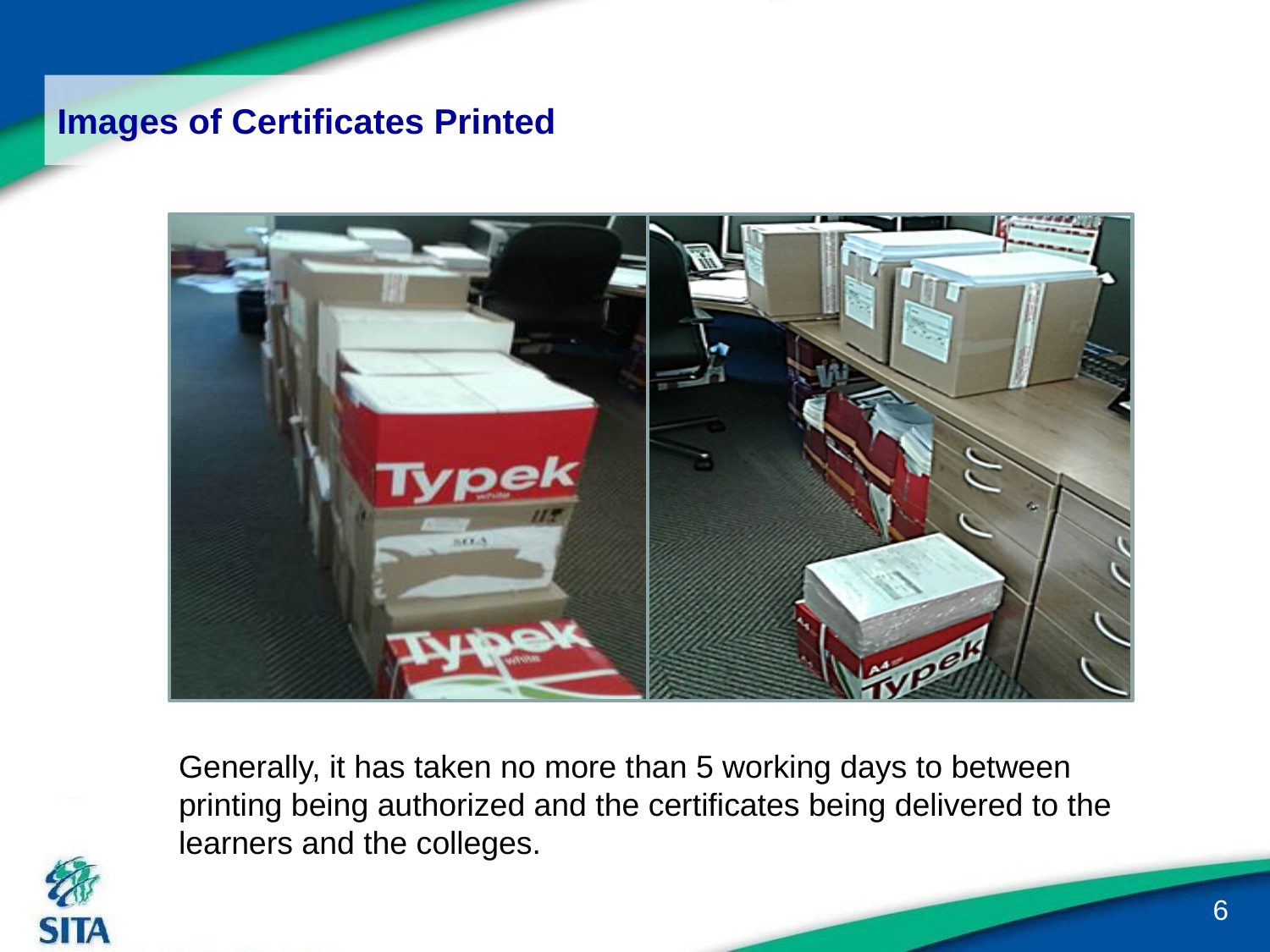

# Images of Certificates Printed

Generally, it has taken no more than 5 working days to between printing being authorized and the certificates being delivered to the learners and the colleges.
6